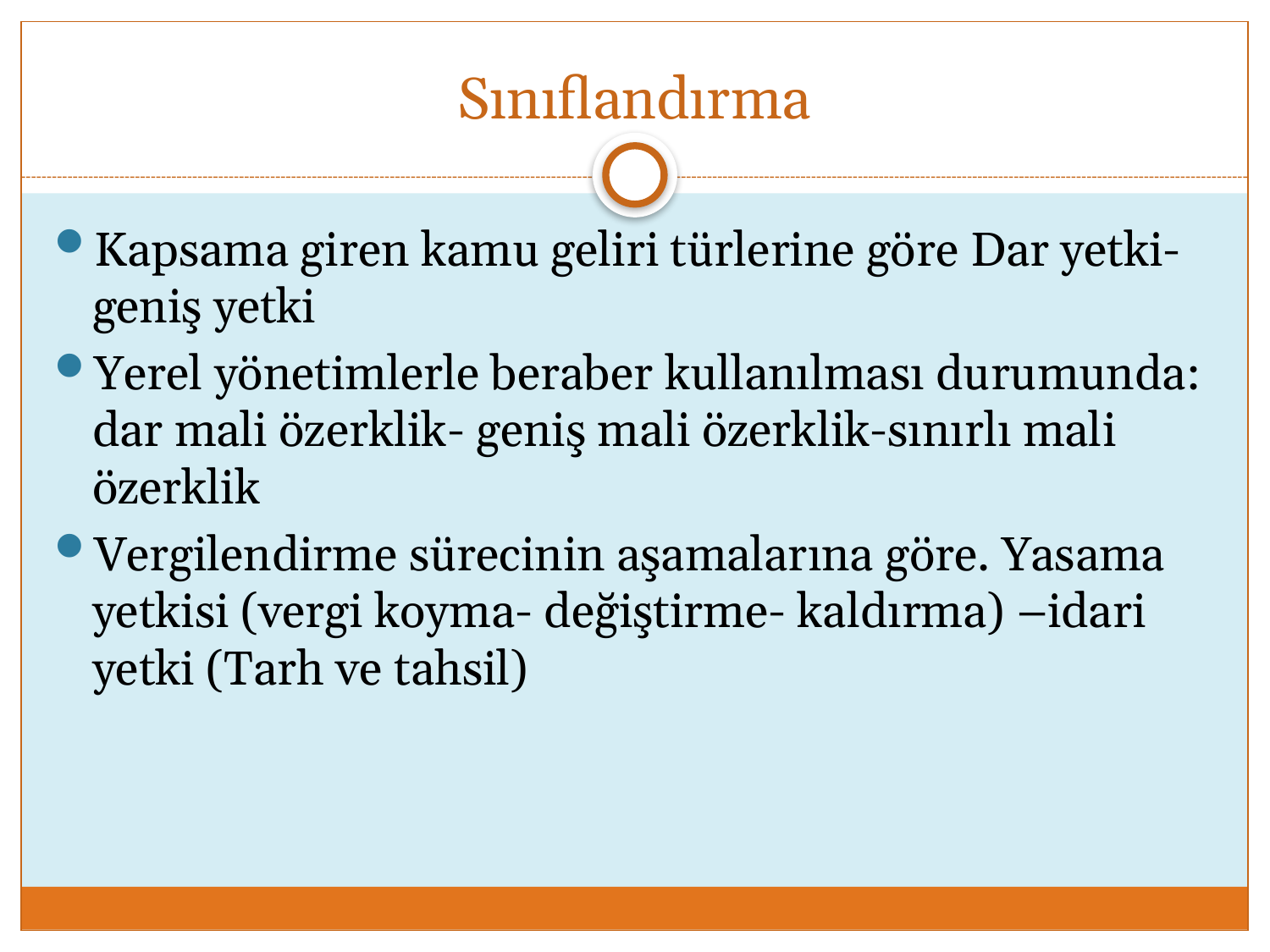

# Sınıflandırma
Kapsama giren kamu geliri türlerine göre Dar yetki-geniş yetki
Yerel yönetimlerle beraber kullanılması durumunda: dar mali özerklik- geniş mali özerklik-sınırlı mali özerklik
Vergilendirme sürecinin aşamalarına göre. Yasama yetkisi (vergi koyma- değiştirme- kaldırma) –idari yetki (Tarh ve tahsil)